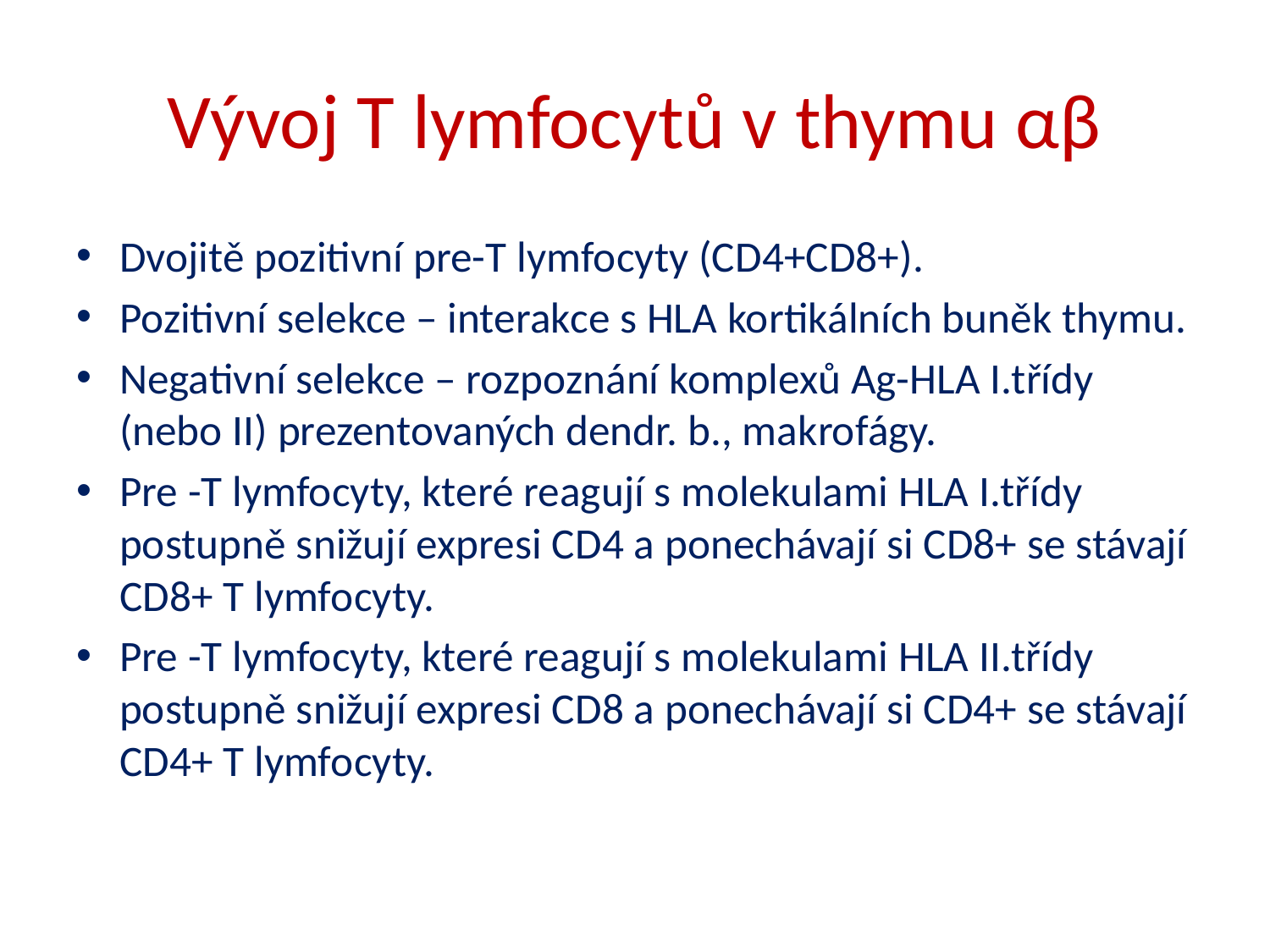

# Vývoj T lymfocytů v thymu αβ
Dvojitě pozitivní pre-T lymfocyty (CD4+CD8+).
Pozitivní selekce – interakce s HLA kortikálních buněk thymu.
Negativní selekce – rozpoznání komplexů Ag-HLA I.třídy  (nebo II) prezentovaných dendr. b., makrofágy.
Pre -T lymfocyty, které reagují s molekulami HLA I.třídy postupně snižují expresi CD4 a ponechávají si CD8+ se stávají CD8+ T lymfocyty.
Pre -T lymfocyty, které reagují s molekulami HLA II.třídy postupně snižují expresi CD8 a ponechávají si CD4+ se stávají CD4+ T lymfocyty.